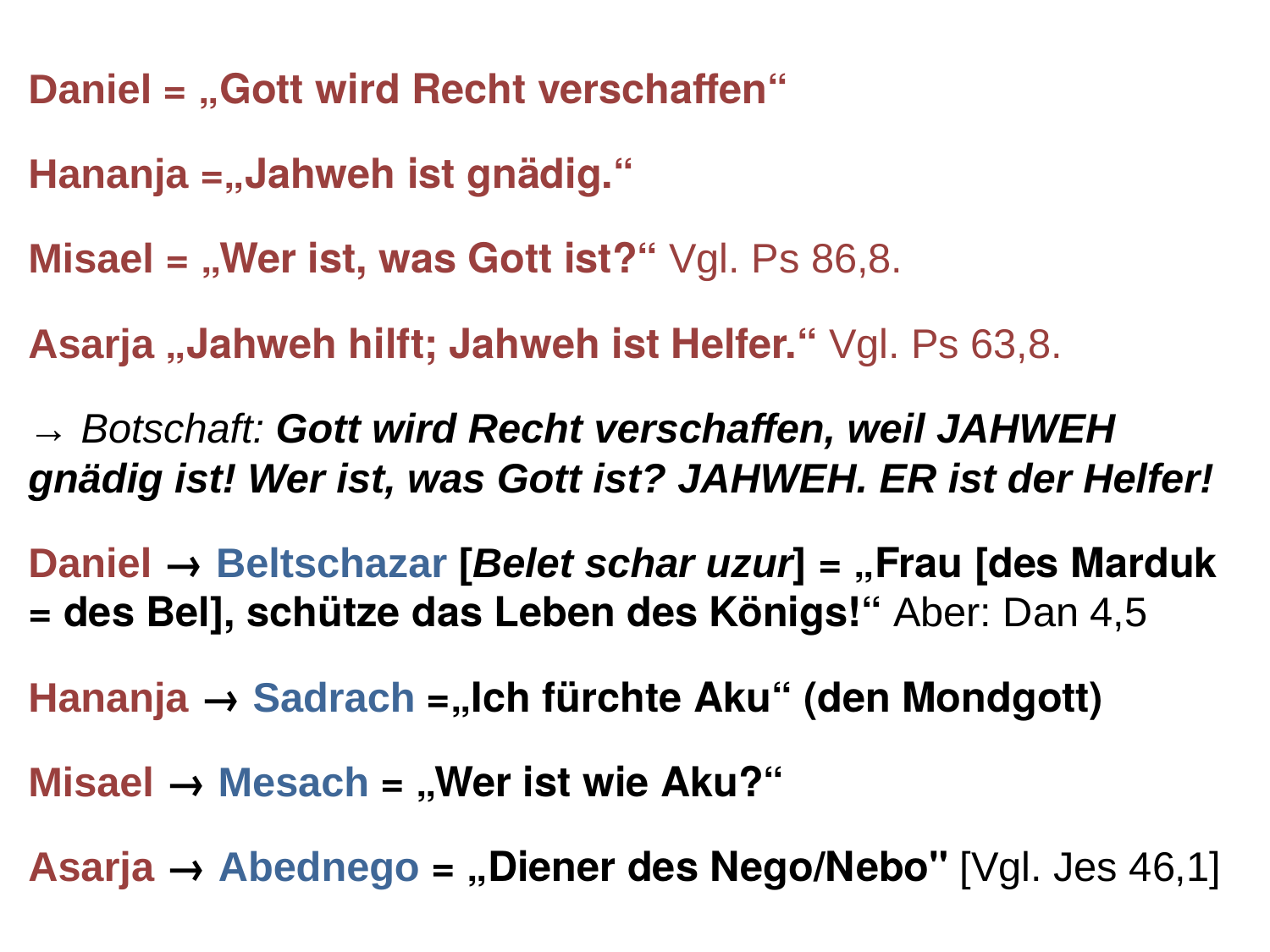

Daniel = „Gott wird Recht verschaffen“
Hananja =„Jahweh ist gnädig.“
Misael = „Wer ist, was Gott ist?“ Vgl. Ps 86,8.
Asarja „Jahweh hilft; Jahweh ist Helfer.“ Vgl. Ps 63,8.
→ Botschaft: Gott wird Recht verschaffen, weil JAHWEH gnädig ist! Wer ist, was Gott ist? JAHWEH. ER ist der Helfer!
Daniel → Beltschazar [Belet schar uzur] = „Frau [des Marduk = des Bel], schütze das Leben des Königs!“ Aber: Dan 4,5
Hananja → Sadrach =„Ich fürchte Aku“ (den Mondgott)
Misael → Mesach = „Wer ist wie Aku?“
Asarja → Abednego = „Diener des Nego/Nebo" [Vgl. Jes 46,1]